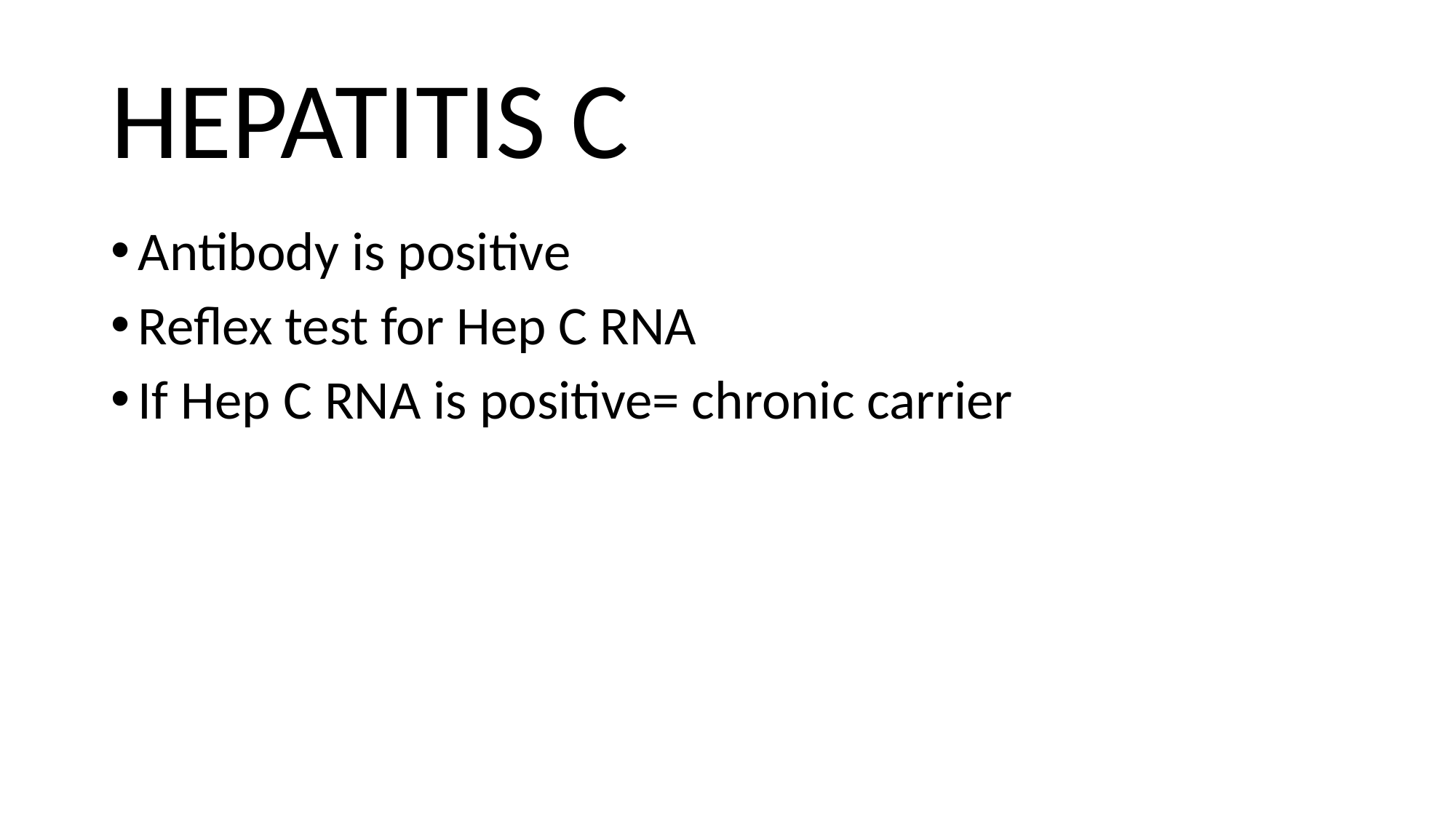

# HEPATITIS C
Antibody is positive
Reflex test for Hep C RNA
If Hep C RNA is positive= chronic carrier